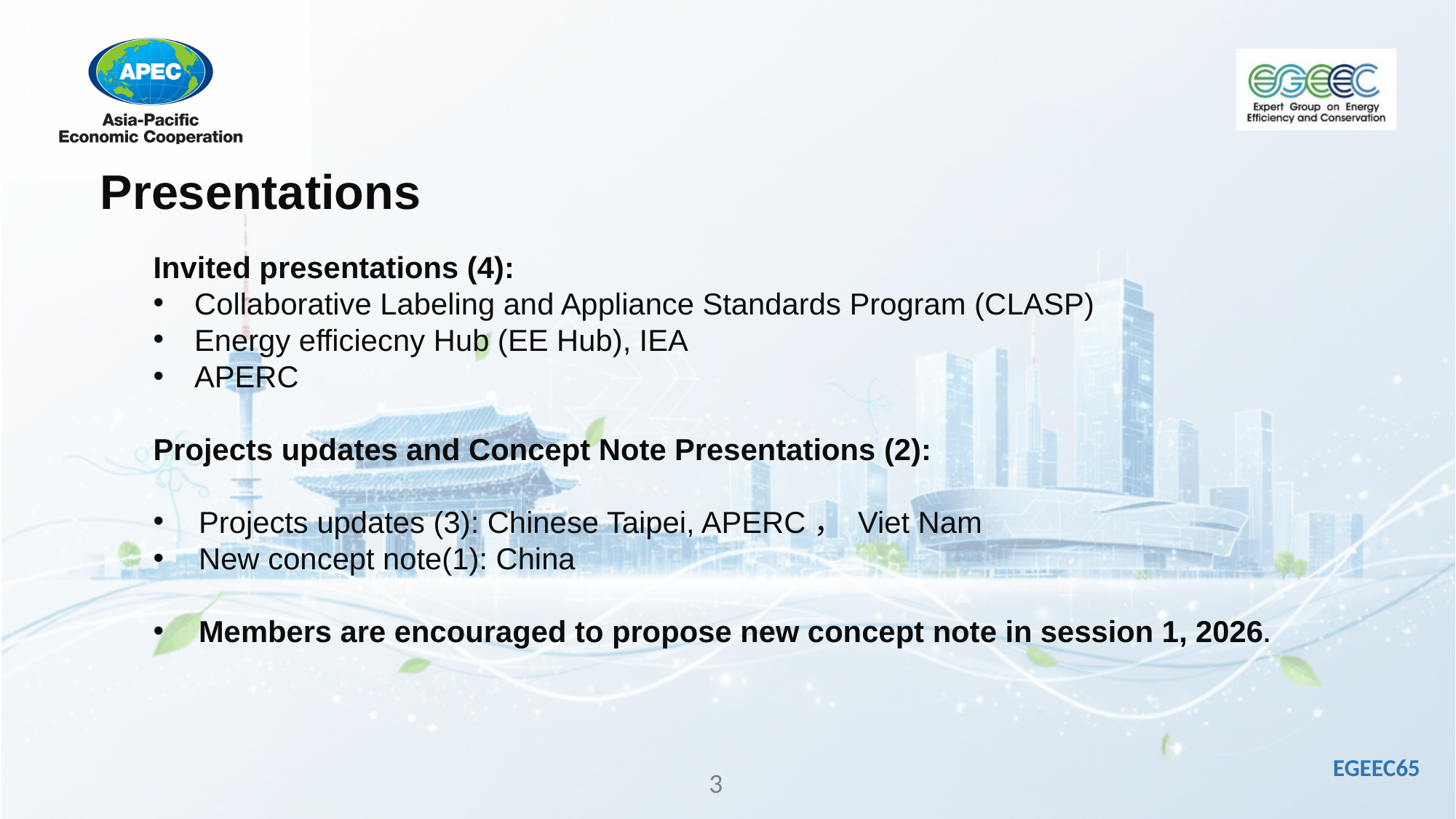

Presentations

Invited presentations (4):
Collaborative Labeling and Appliance Standards Program (CLASP)
Energy efficiecny Hub (EE Hub), IEA
APERC

Projects updates and Concept Note Presentations (2):

Projects updates (3): Chinese Taipei, APERC， Viet Nam
New concept note(1): China

Members are encouraged to propose new concept note in session 1, 2026.